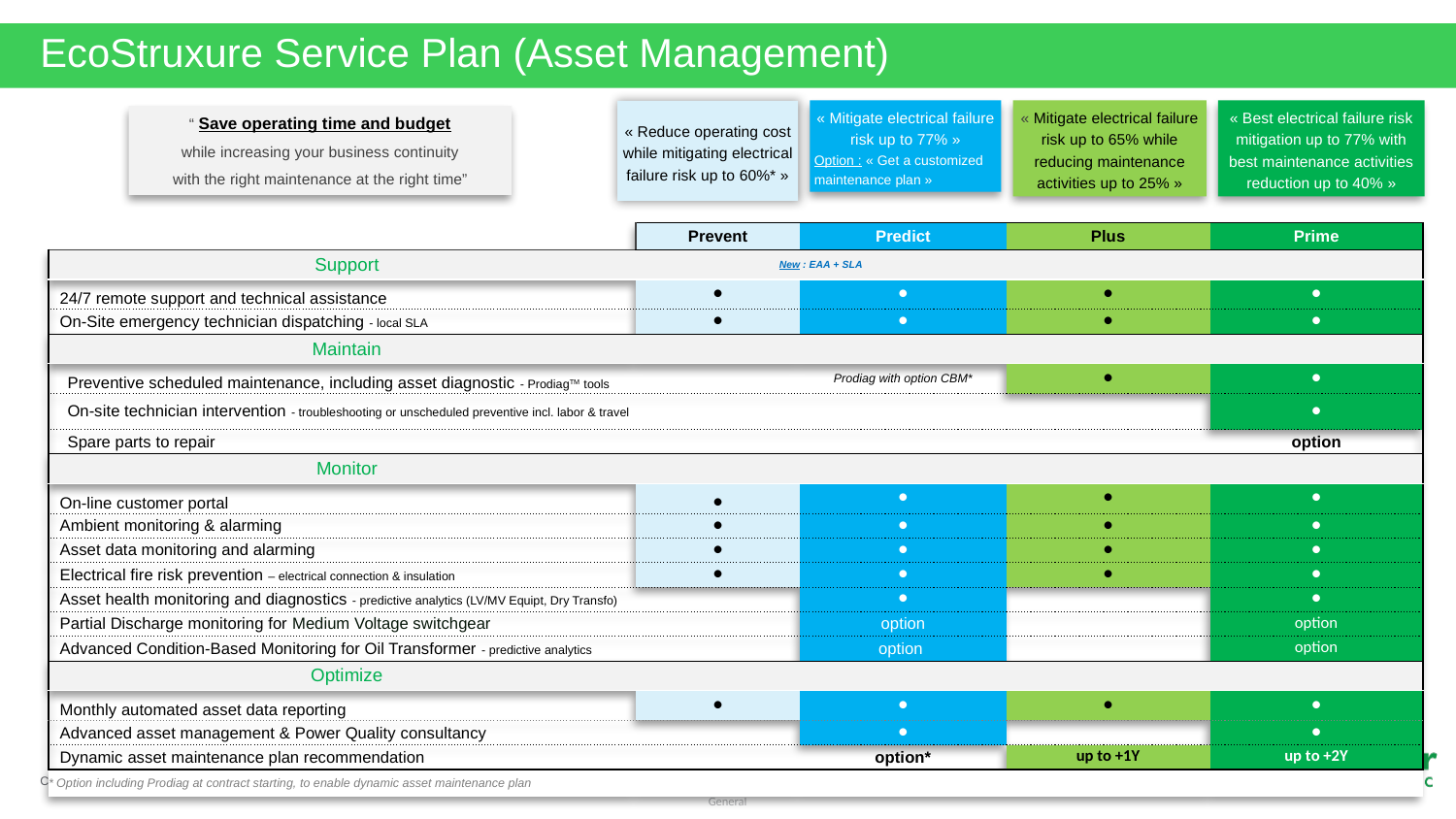

# EcoStruxure Service Plan (Asset Management)
« Reduce operating cost while mitigating electrical failure risk up to 60%* »
« Mitigate electrical failure risk up to 77% »
Option : « Get a customized maintenance plan »
« Best electrical failure risk mitigation up to 77% with best maintenance activities reduction up to 40% »
« Mitigate electrical failure risk up to 65% while reducing maintenance activities up to 25% »
“ Save operating time and budget
while increasing your business continuity
with the right maintenance at the right time”
|  | Prevent | Predict | Plus | Prime |
| --- | --- | --- | --- | --- |
| Support | New : EAA + SLA |  |  |  |
| 24/7 remote support and technical assistance | ● | ● | ● | ● |
| On-Site emergency technician dispatching - local SLA | ● | ● | ● | ● |
| Maintain |  |  |  |  |
| Preventive scheduled maintenance, including asset diagnostic - ProdiagTM tools |  | Prodiag with option CBM\* | ● | ● |
| On-site technician intervention - troubleshooting or unscheduled preventive incl. labor & travel |  |  |  | ● |
| Spare parts to repair |  |  |  | option |
| Monitor |  |  |  |  |
| On-line customer portal | ● | ● | ● | ● |
| Ambient monitoring & alarming | ● | ● | ● | ● |
| Asset data monitoring and alarming | ● | ● | ● | ● |
| Electrical fire risk prevention – electrical connection & insulation | ● | ● | ● | ● |
| Asset health monitoring and diagnostics - predictive analytics (LV/MV Equipt, Dry Transfo) |  | ● |  | ● |
| Partial Discharge monitoring for Medium Voltage switchgear |  | option |  | option |
| Advanced Condition-Based Monitoring for Oil Transformer - predictive analytics |  | option |  | option |
| Optimize |  |  |  |  |
| Monthly automated asset data reporting | ● | ● | ● | ● |
| Advanced asset management & Power Quality consultancy |  | ● |  | ● |
| Dynamic asset maintenance plan recommendation |  | option\* | up to +1Y | up to +2Y |
| \* Option including Prodiag at contract starting, to enable dynamic asset maintenance plan |  |  |  |  |
Confidential Property of Schneider Electric |
Page 13